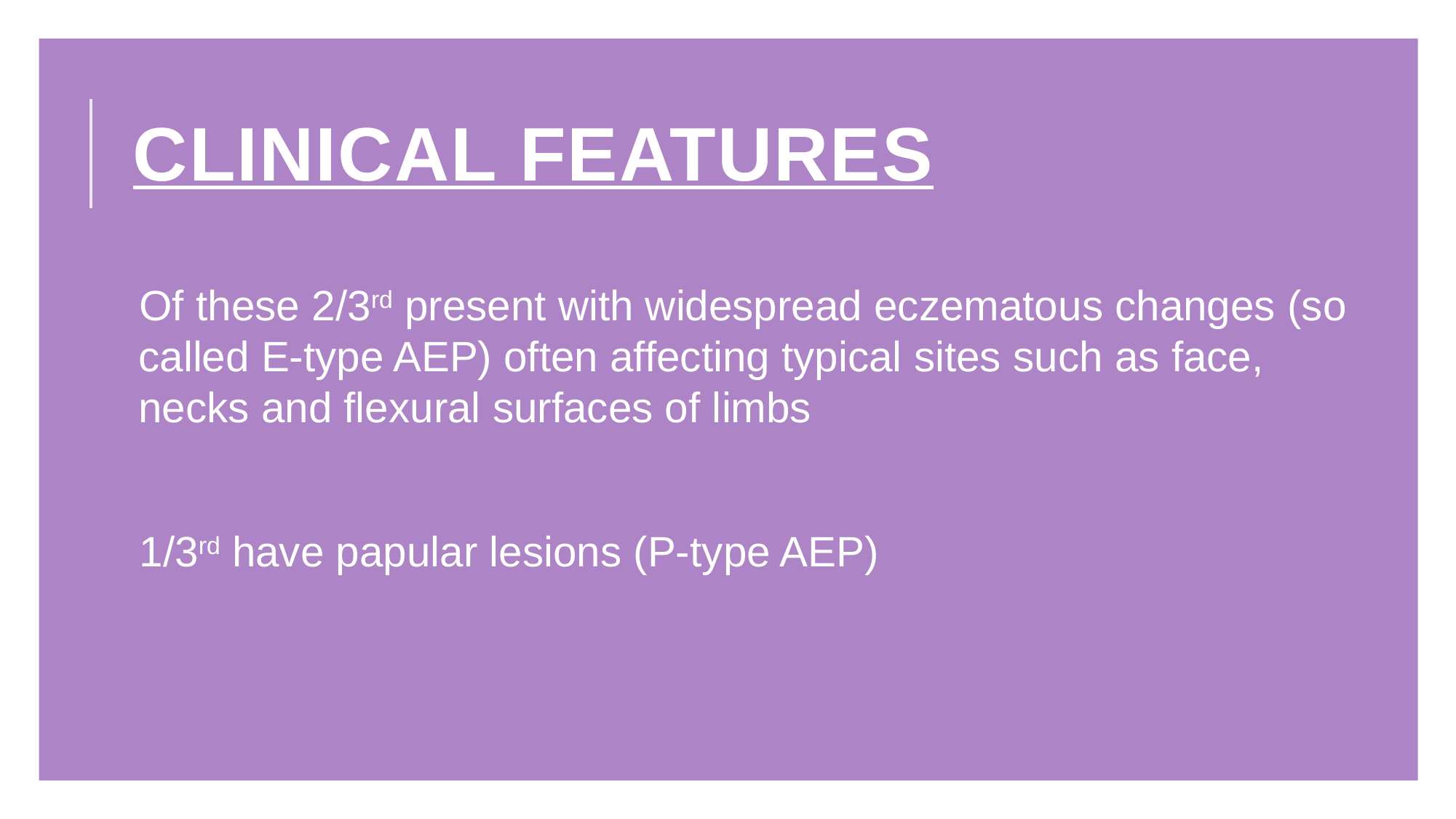

# CLINICAL FEATURES
Of these 2/3rd present with widespread eczematous changes (so called E-type AEP) often affecting typical sites such as face, necks and flexural surfaces of limbs

1/3rd have papular lesions (P-type AEP)